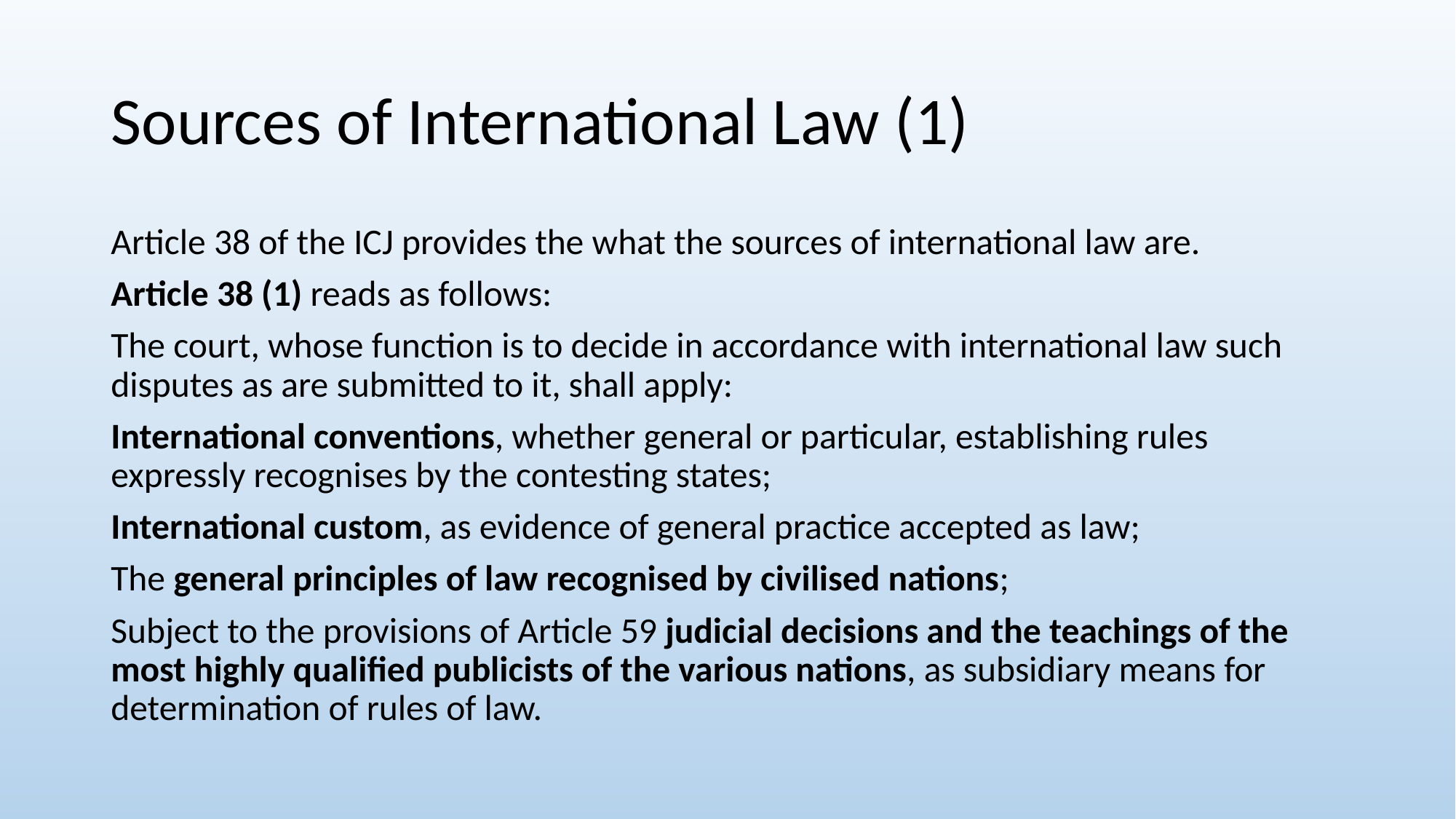

# Sources of International Law (1)
Article 38 of the ICJ provides the what the sources of international law are.
Article 38 (1) reads as follows:
The court, whose function is to decide in accordance with international law such disputes as are submitted to it, shall apply:
International conventions, whether general or particular, establishing rules expressly recognises by the contesting states;
International custom, as evidence of general practice accepted as law;
The general principles of law recognised by civilised nations;
Subject to the provisions of Article 59 judicial decisions and the teachings of the most highly qualified publicists of the various nations, as subsidiary means for determination of rules of law.